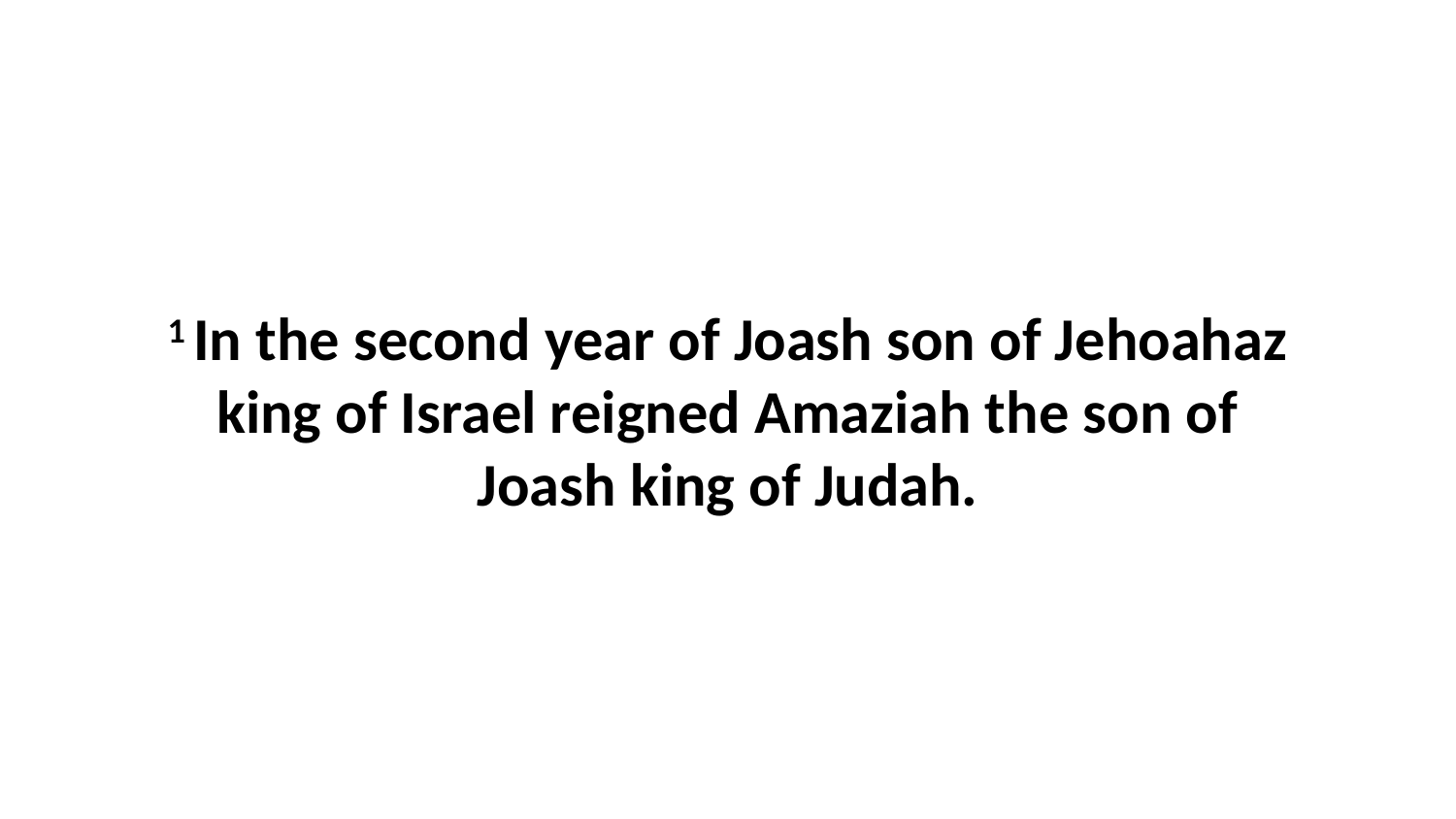

1 In the second year of Joash son of Jehoahaz king of Israel reigned Amaziah the son of Joash king of Judah.